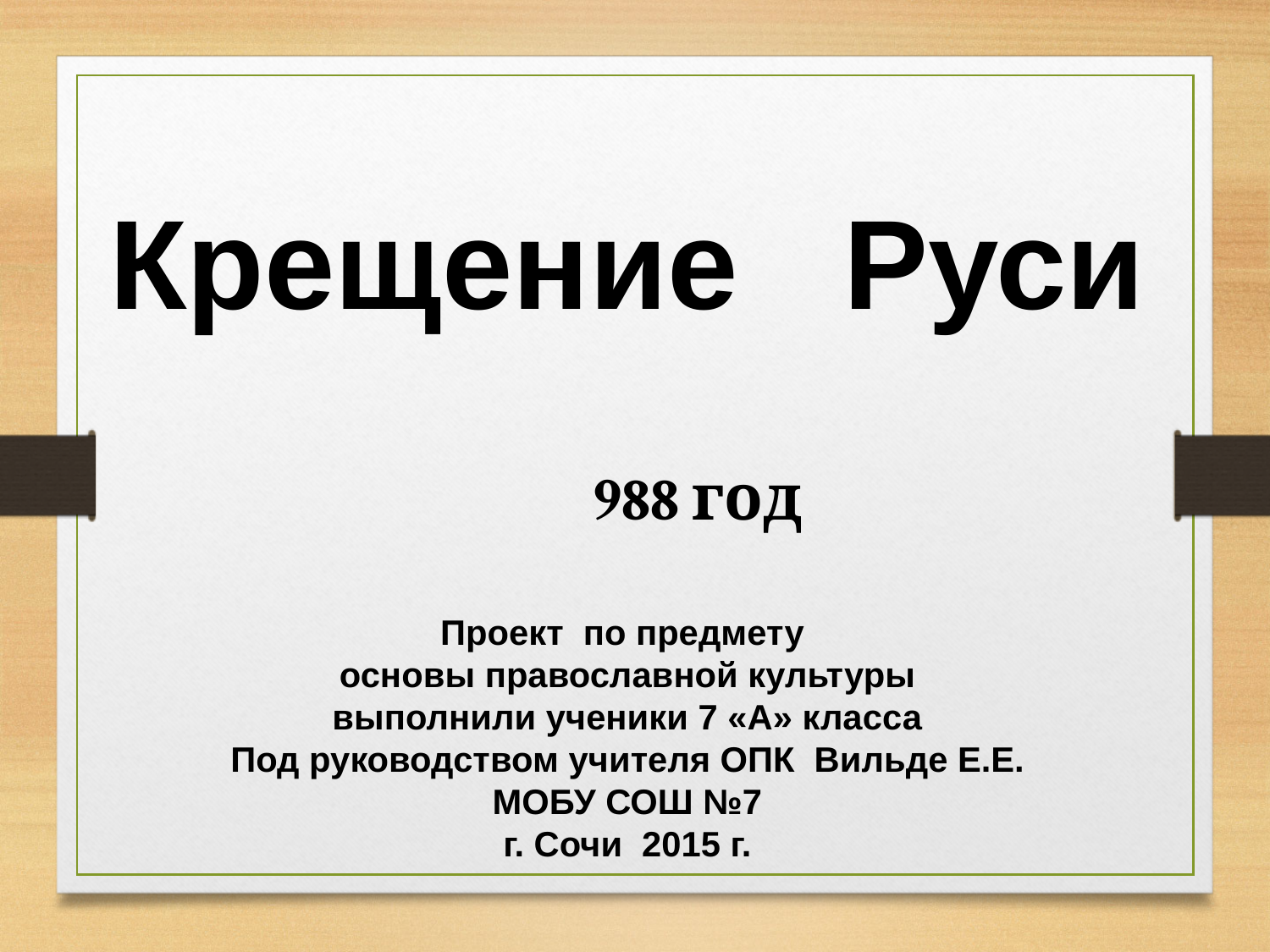

Крещение   Руси

Проект  по предмету
 основы православной культуры
выполнили ученики 7 «А» класса
Под руководством учителя ОПК  Вильде Е.Е.
МОБУ СОШ №7
г. Сочи  2015 г.

 год